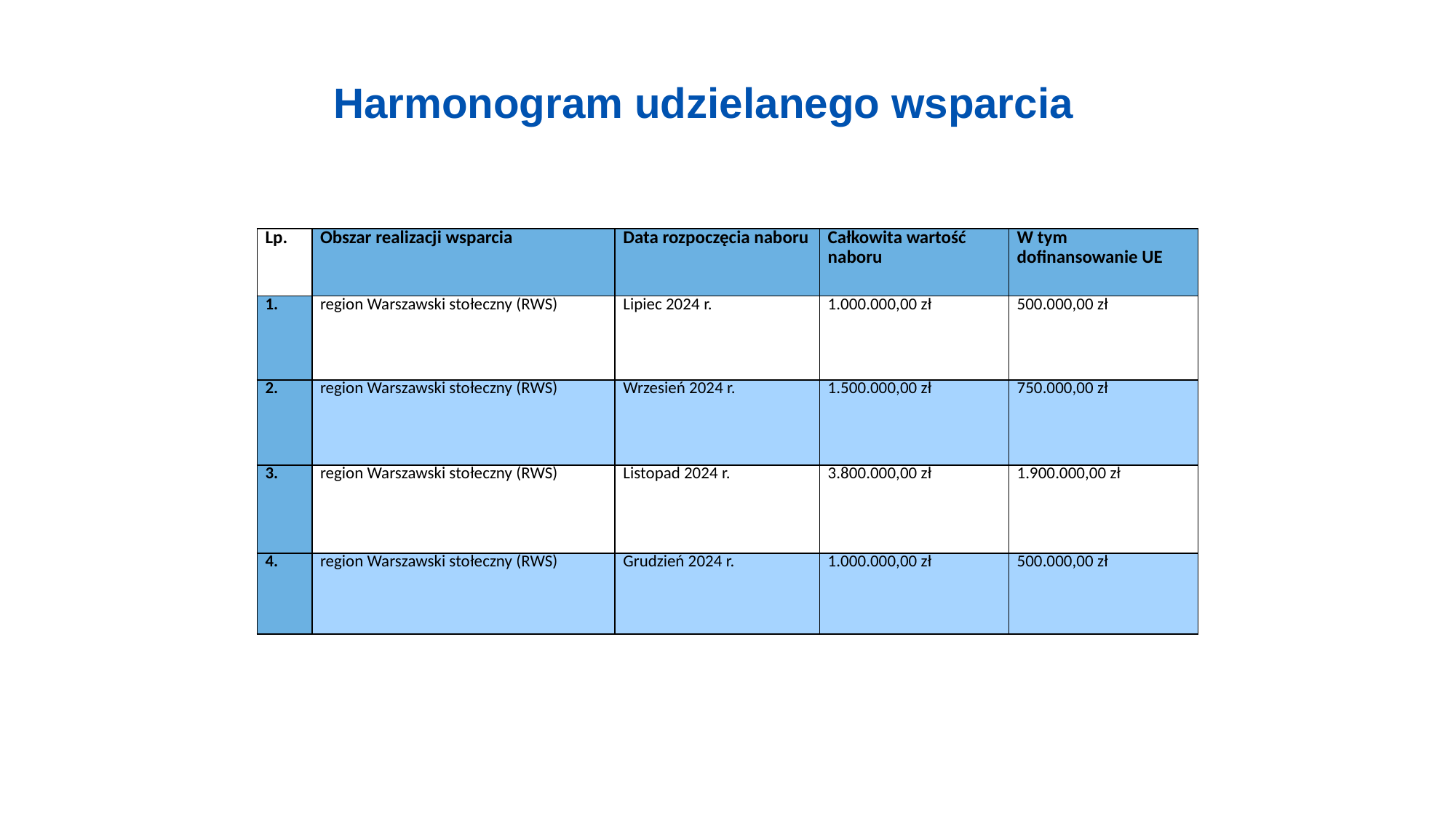

Harmonogram udzielanego wsparcia
| Lp. | Obszar realizacji wsparcia | Data rozpoczęcia naboru | Całkowita wartość naboru | W tym dofinansowanie UE |
| --- | --- | --- | --- | --- |
| 1. | region Warszawski stołeczny (RWS) | Lipiec 2024 r. | 1.000.000,00 zł | 500.000,00 zł |
| 2. | region Warszawski stołeczny (RWS) | Wrzesień 2024 r. | 1.500.000,00 zł | 750.000,00 zł |
| 3. | region Warszawski stołeczny (RWS) | Listopad 2024 r. | 3.800.000,00 zł | 1.900.000,00 zł |
| 4. | region Warszawski stołeczny (RWS) | Grudzień 2024 r. | 1.000.000,00 zł | 500.000,00 zł |